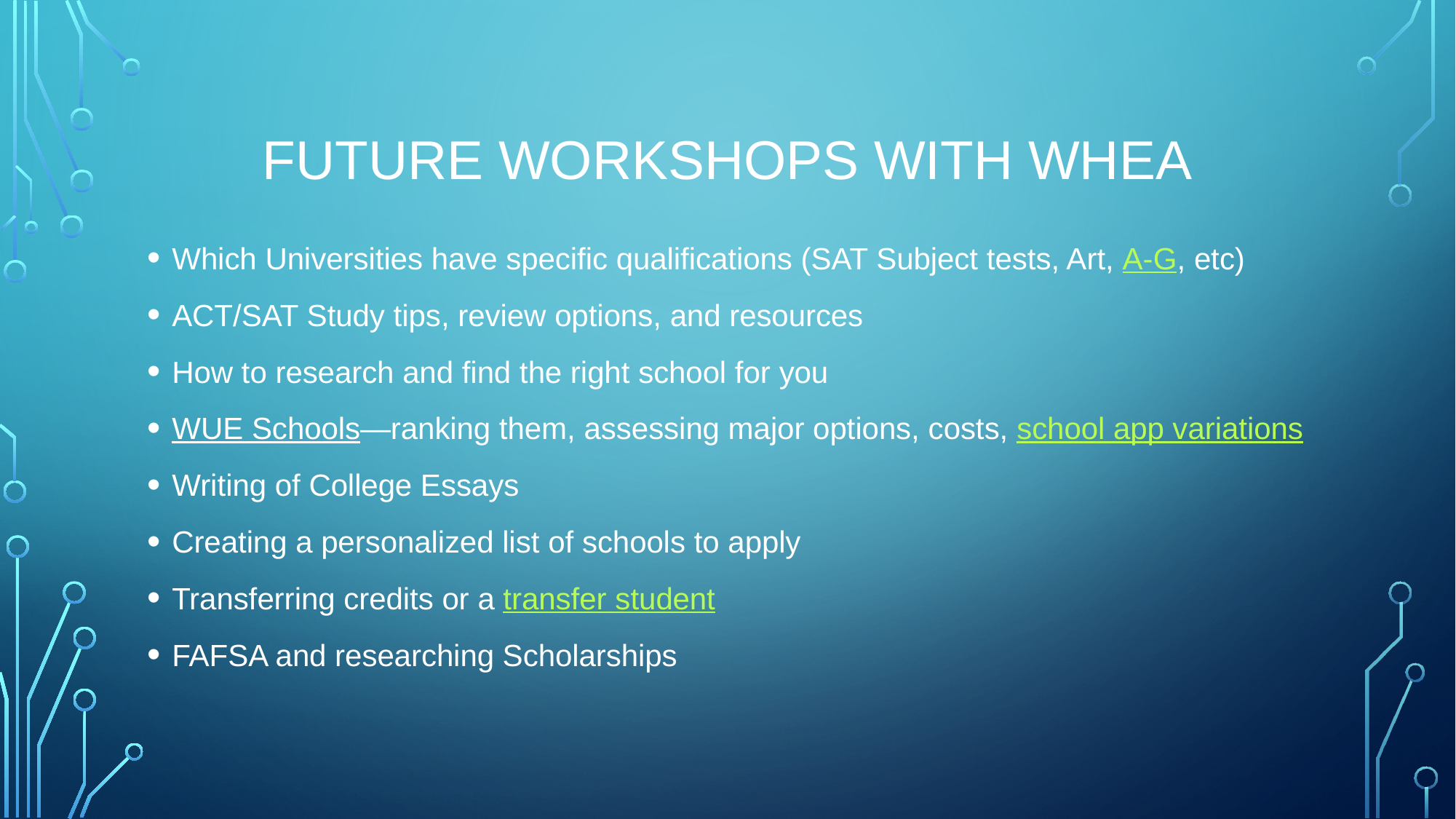

# Future Workshops with WHEA
Which Universities have specific qualifications (SAT Subject tests, Art, A-G, etc)
ACT/SAT Study tips, review options, and resources
How to research and find the right school for you
WUE Schools—ranking them, assessing major options, costs, school app variations
Writing of College Essays
Creating a personalized list of schools to apply
Transferring credits or a transfer student
FAFSA and researching Scholarships